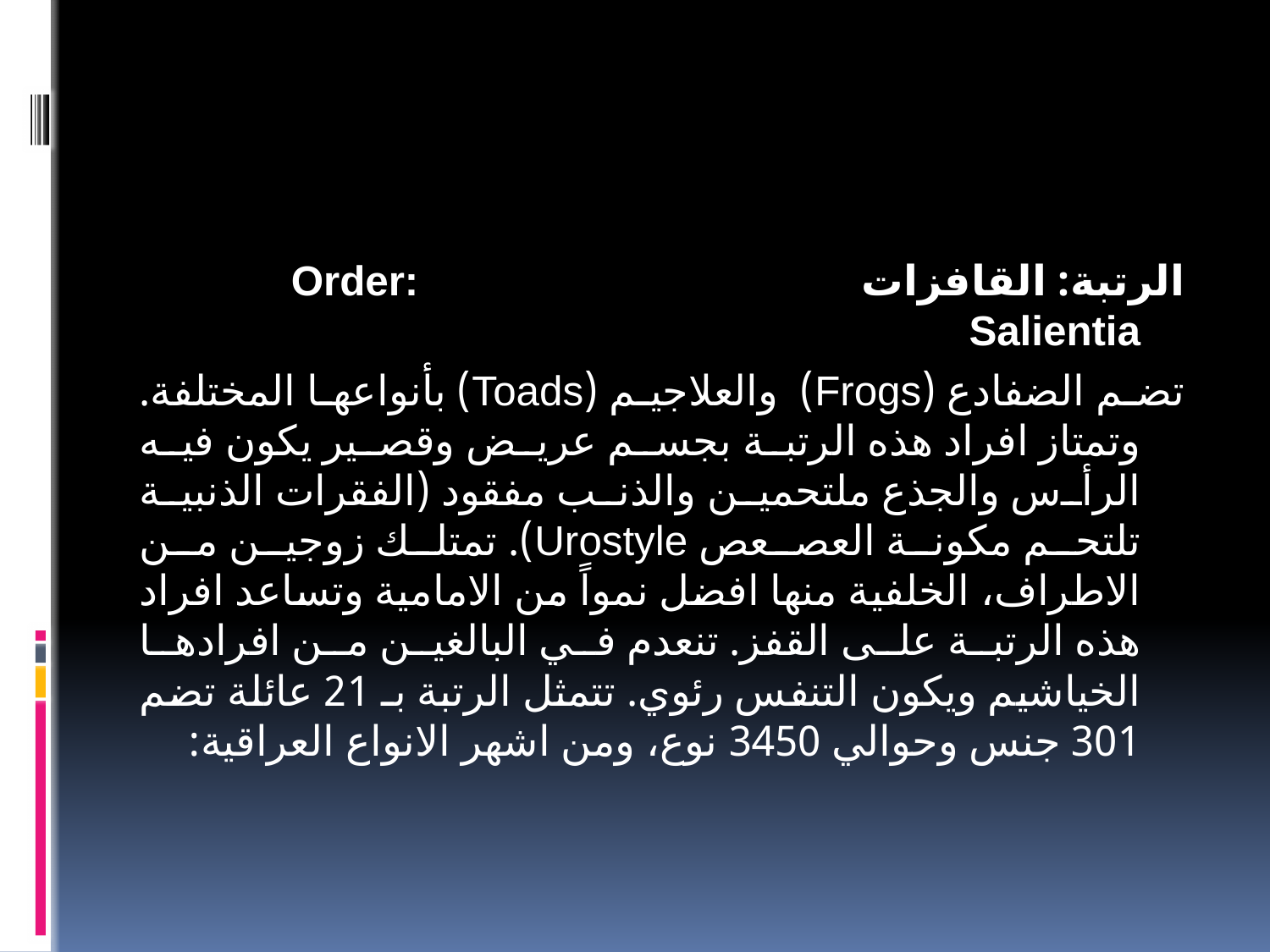

#
الرتبة: القافزات                                         Order: Salientia
تضم الضفادع (Frogs)  والعلاجيم (Toads) بأنواعها المختلفة. وتمتاز افراد هذه الرتبة بجسم عريض وقصير يكون فيه الرأس والجذع ملتحمين والذنب مفقود (الفقرات الذنبية تلتحم مكونة العصعص Urostyle). تمتلك زوجين من الاطراف، الخلفية منها افضل نمواً من الامامية وتساعد افراد هذه الرتبة على القفز. تنعدم في البالغين من افرادها الخياشيم ويكون التنفس رئوي. تتمثل الرتبة بـ 21 عائلة تضم 301 جنس وحوالي 3450 نوع، ومن اشهر الانواع العراقية: